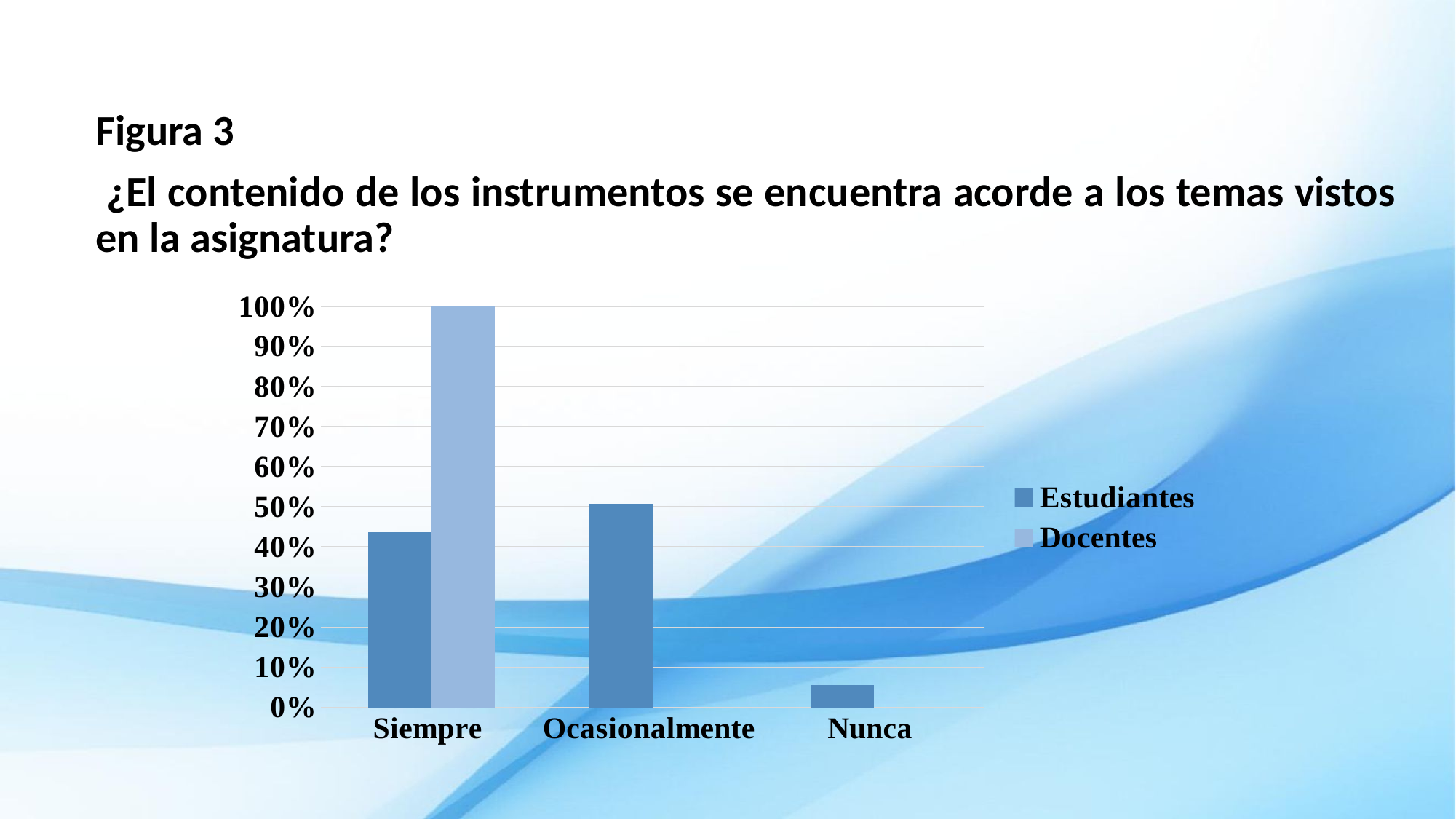

Figura 3
 ¿El contenido de los instrumentos se encuentra acorde a los temas vistos en la asignatura?

### Chart

| Category | Estudiantes | Docentes |
|---|---|---|
| Siempre  | 0.4375 | 1.0 |
| Ocasionalmente  | 0.5075 | None |
| Nunca  | 0.055 | None |